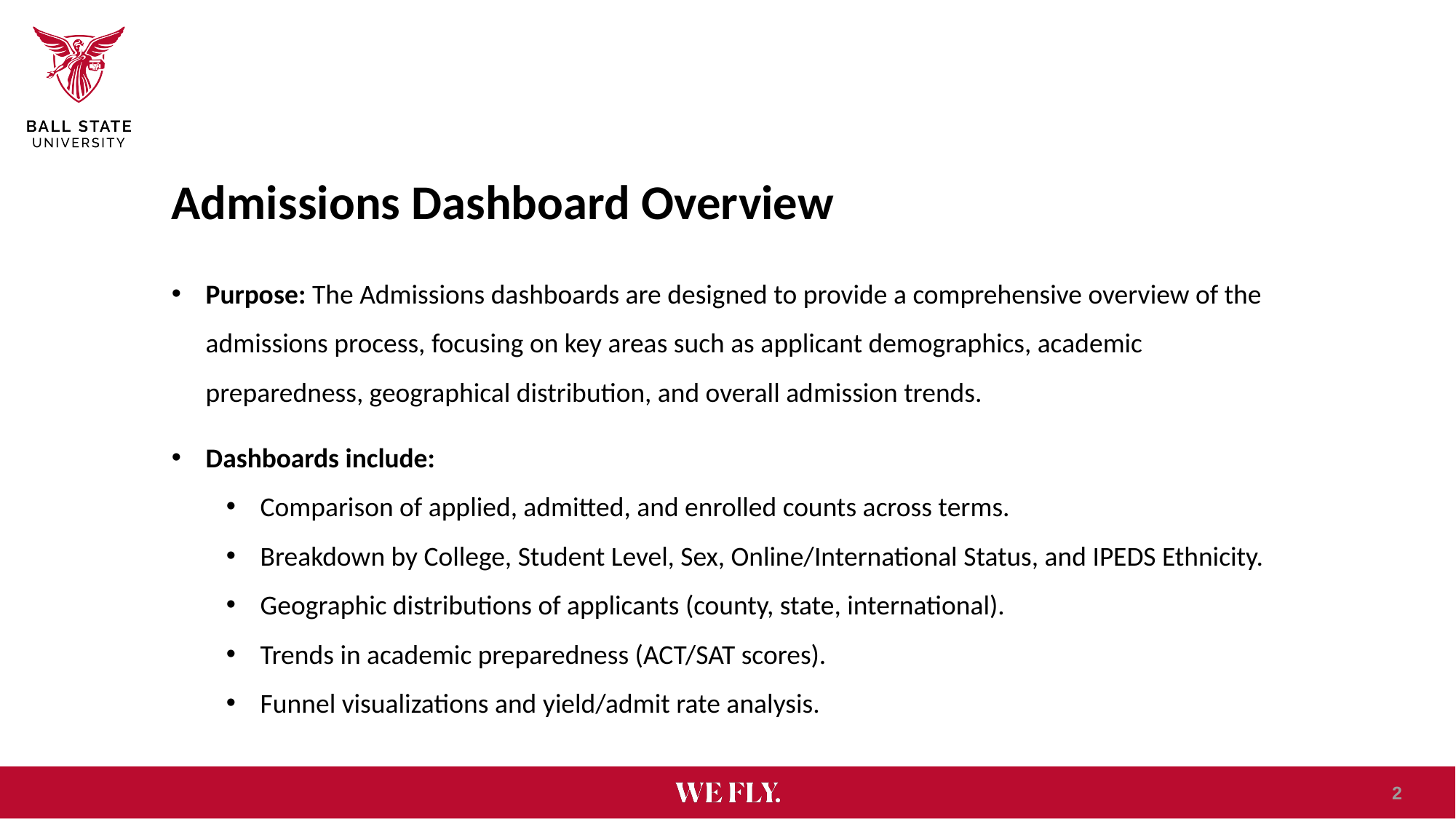

Admissions Dashboard Overview
Purpose: The Admissions dashboards are designed to provide a comprehensive overview of the admissions process, focusing on key areas such as applicant demographics, academic preparedness, geographical distribution, and overall admission trends.
Dashboards include:
Comparison of applied, admitted, and enrolled counts across terms.
Breakdown by College, Student Level, Sex, Online/International Status, and IPEDS Ethnicity.
Geographic distributions of applicants (county, state, international).
Trends in academic preparedness (ACT/SAT scores).
Funnel visualizations and yield/admit rate analysis.
2